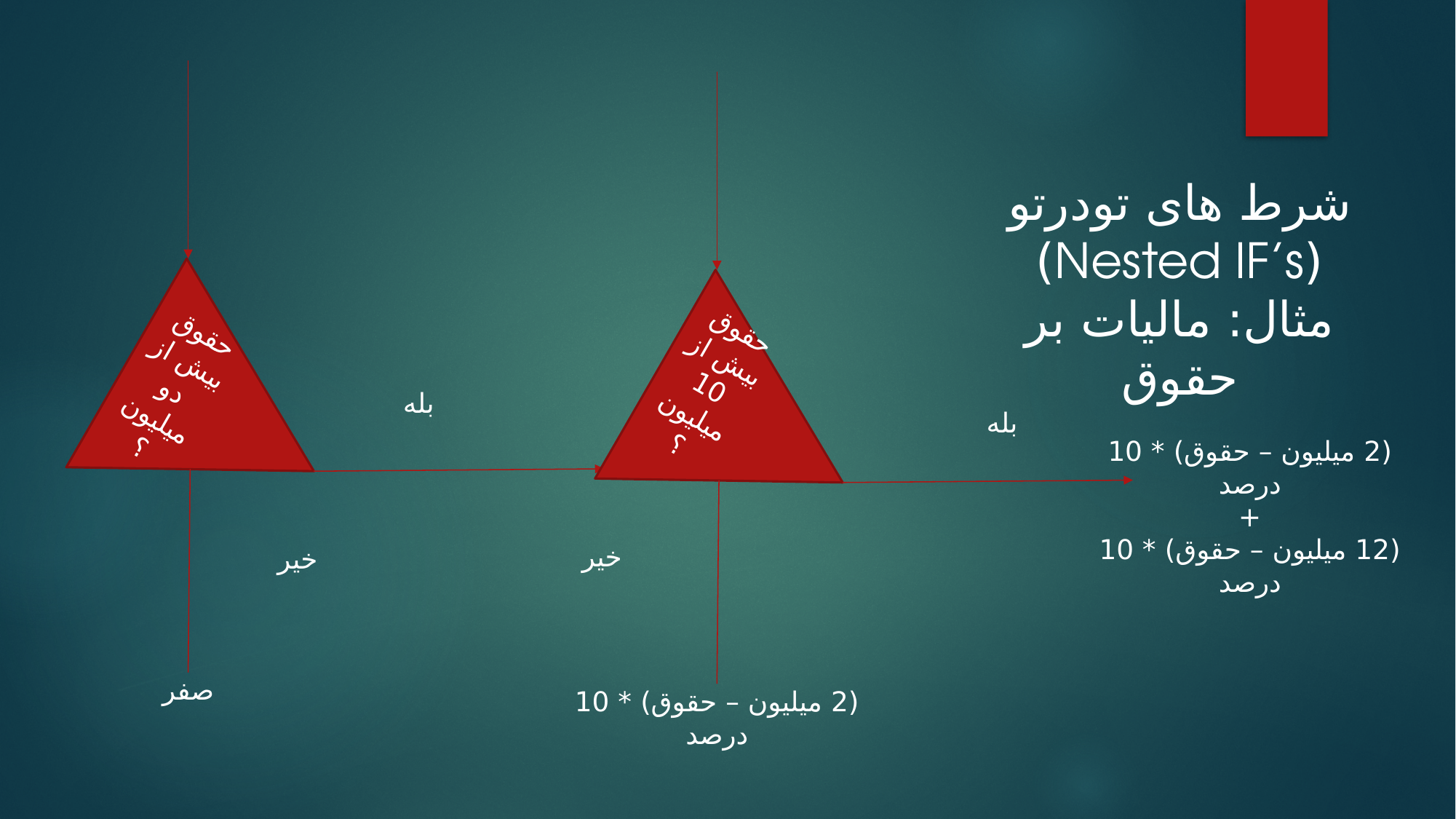

حقوق بیش از دو میلیون؟
صفر
حقوق بیش از 10 میلیون؟

(2 میلیون – حقوق) * 10 درصد
+
(12 میلیون – حقوق) * 10 درصد
(2 میلیون – حقوق) * 10 درصد
شرط های تودرتو (Nested IF’s)
مثال: مالیات بر حقوق
بله
بله
خیر
خیر